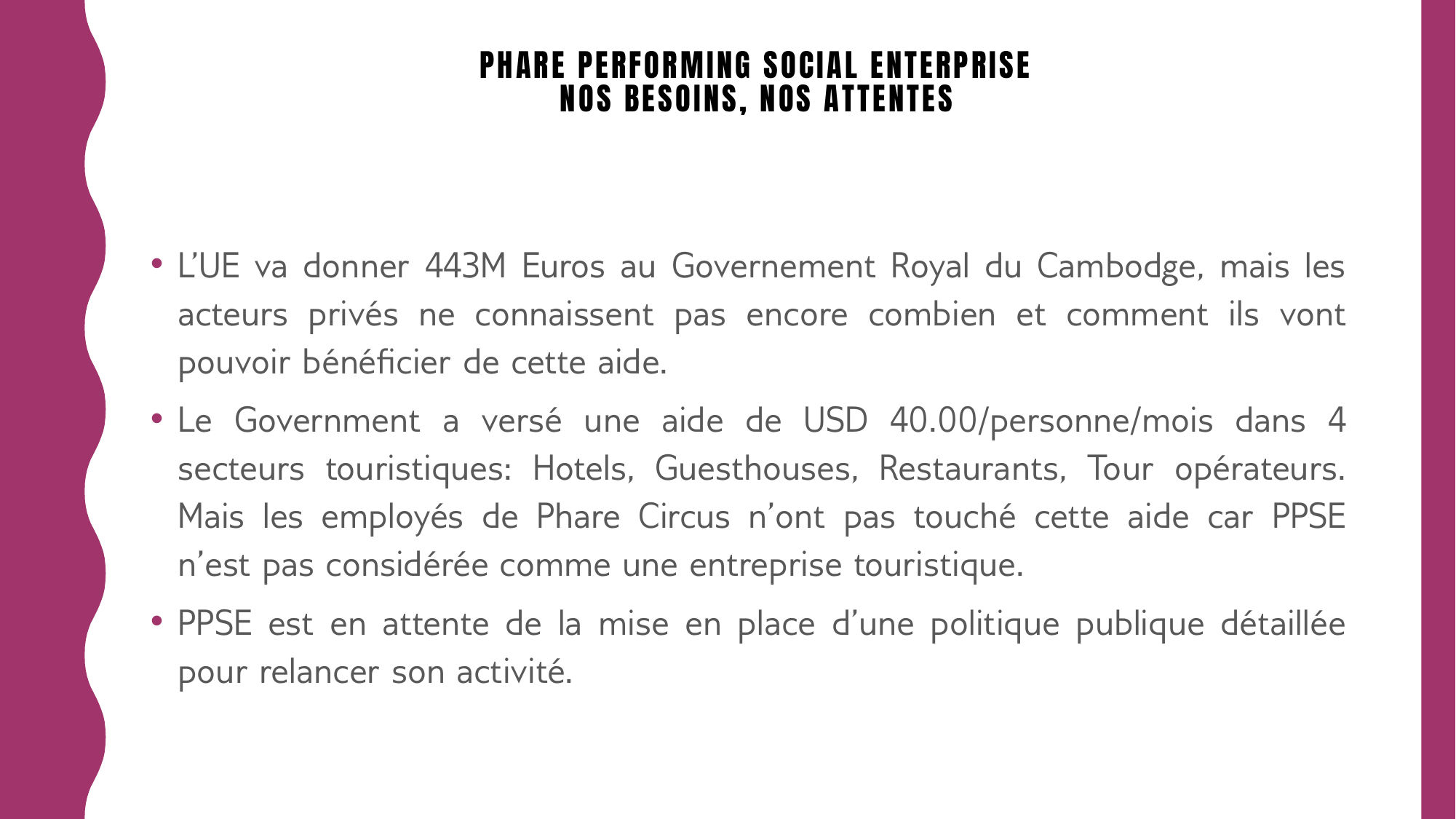

# Phare PERFORMING SOCIAL ENTERPRISE nos besoins, nos attentes
L’UE va donner 443M Euros au Governement Royal du Cambodge, mais les acteurs privés ne connaissent pas encore combien et comment ils vont pouvoir bénéficier de cette aide.
Le Government a versé une aide de USD 40.00/personne/mois dans 4 secteurs touristiques: Hotels, Guesthouses, Restaurants, Tour opérateurs. Mais les employés de Phare Circus n’ont pas touché cette aide car PPSE n’est pas considérée comme une entreprise touristique.
PPSE est en attente de la mise en place d’une politique publique détaillée pour relancer son activité.